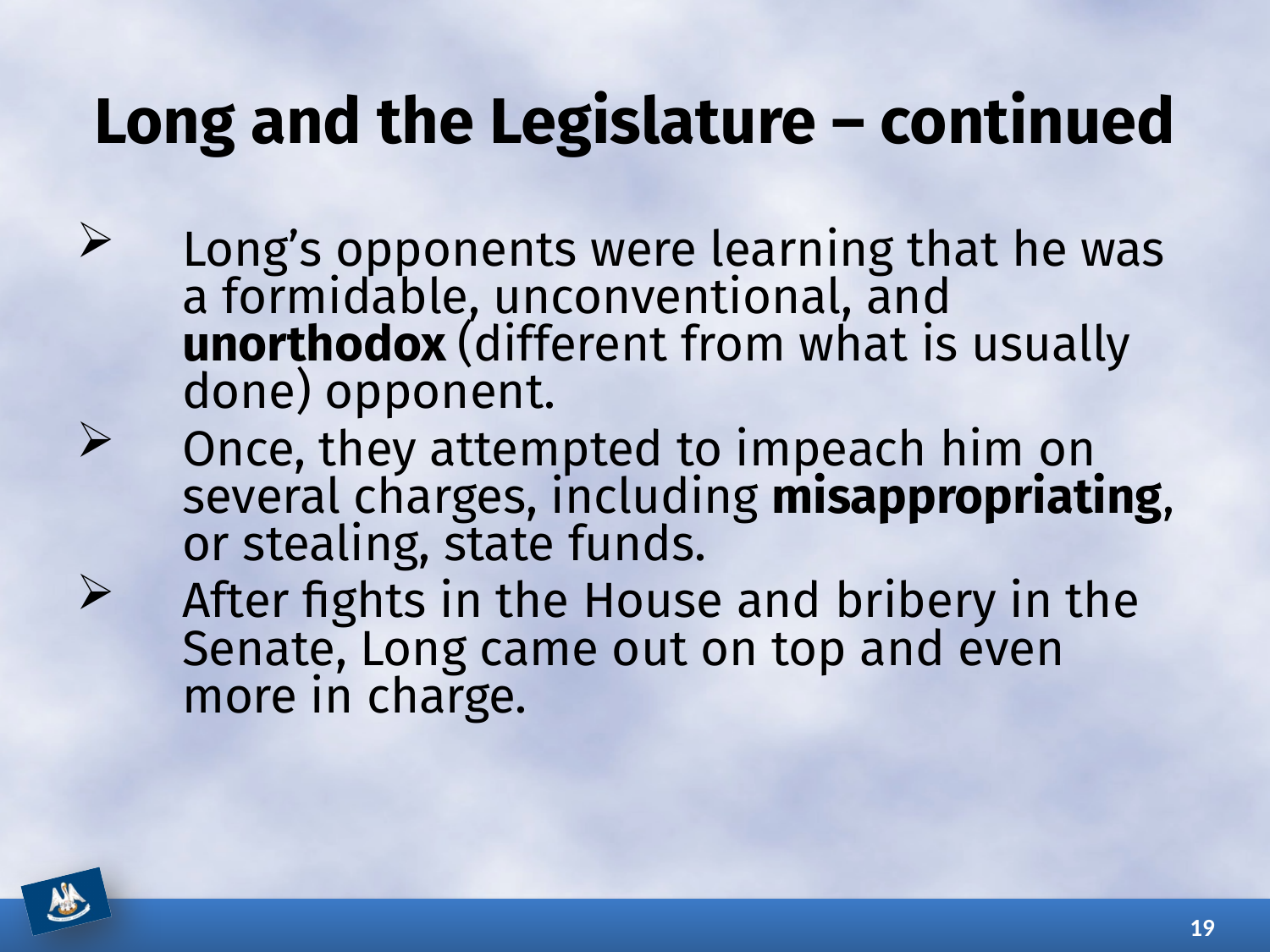

# Long and the Legislature – continued
Long’s opponents were learning that he was a formidable, unconventional, and unorthodox (different from what is usually done) opponent.
Once, they attempted to impeach him on several charges, including misappropriating, or stealing, state funds.
After fights in the House and bribery in the Senate, Long came out on top and even more in charge.
19